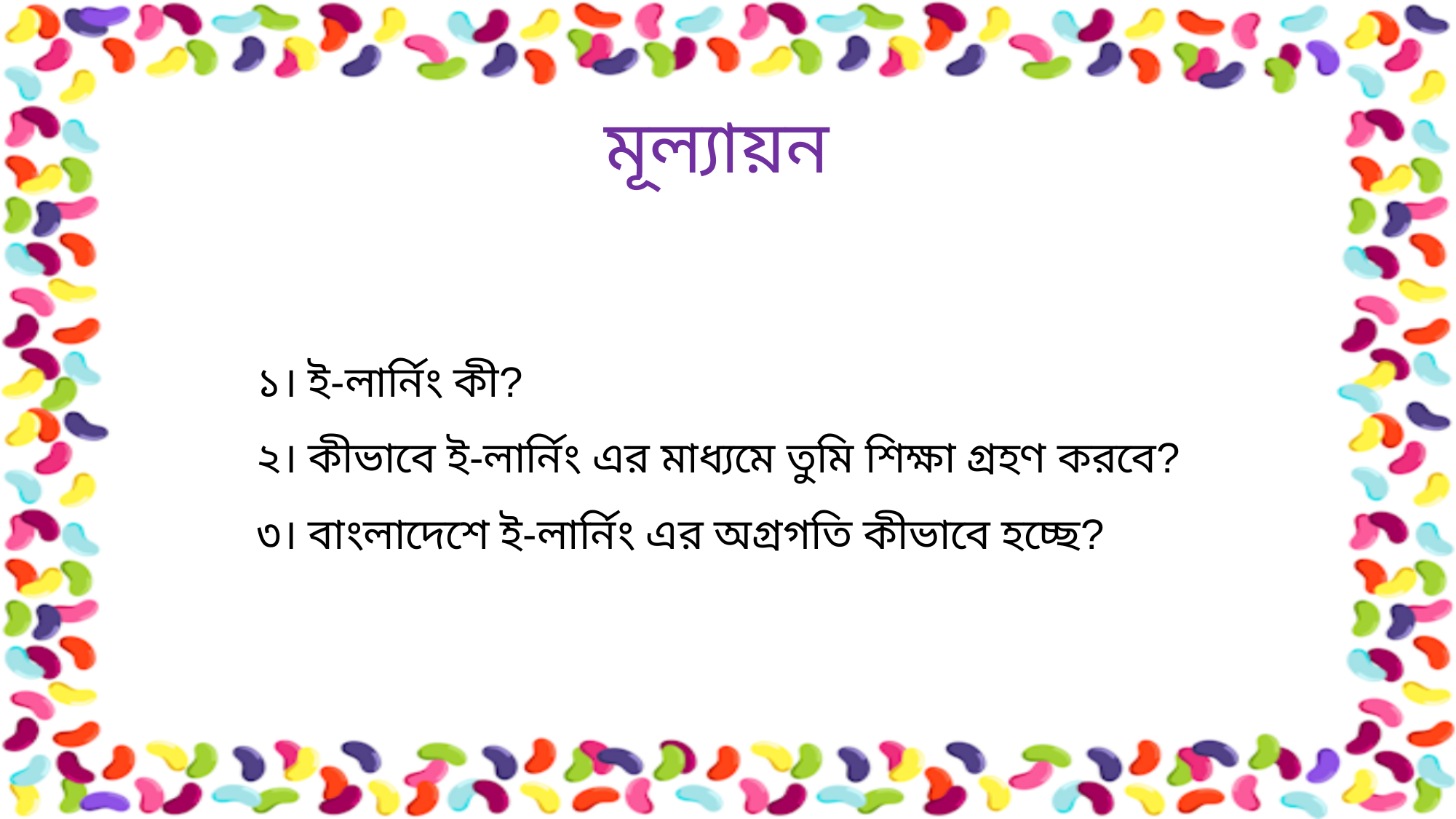

মূল্যায়ন
১। ই-লার্নিং কী?
২। কীভাবে ই-লার্নিং এর মাধ্যমে তুমি শিক্ষা গ্রহণ করবে?
৩। বাংলাদেশে ই-লার্নিং এর অগ্রগতি কীভাবে হচ্ছে?